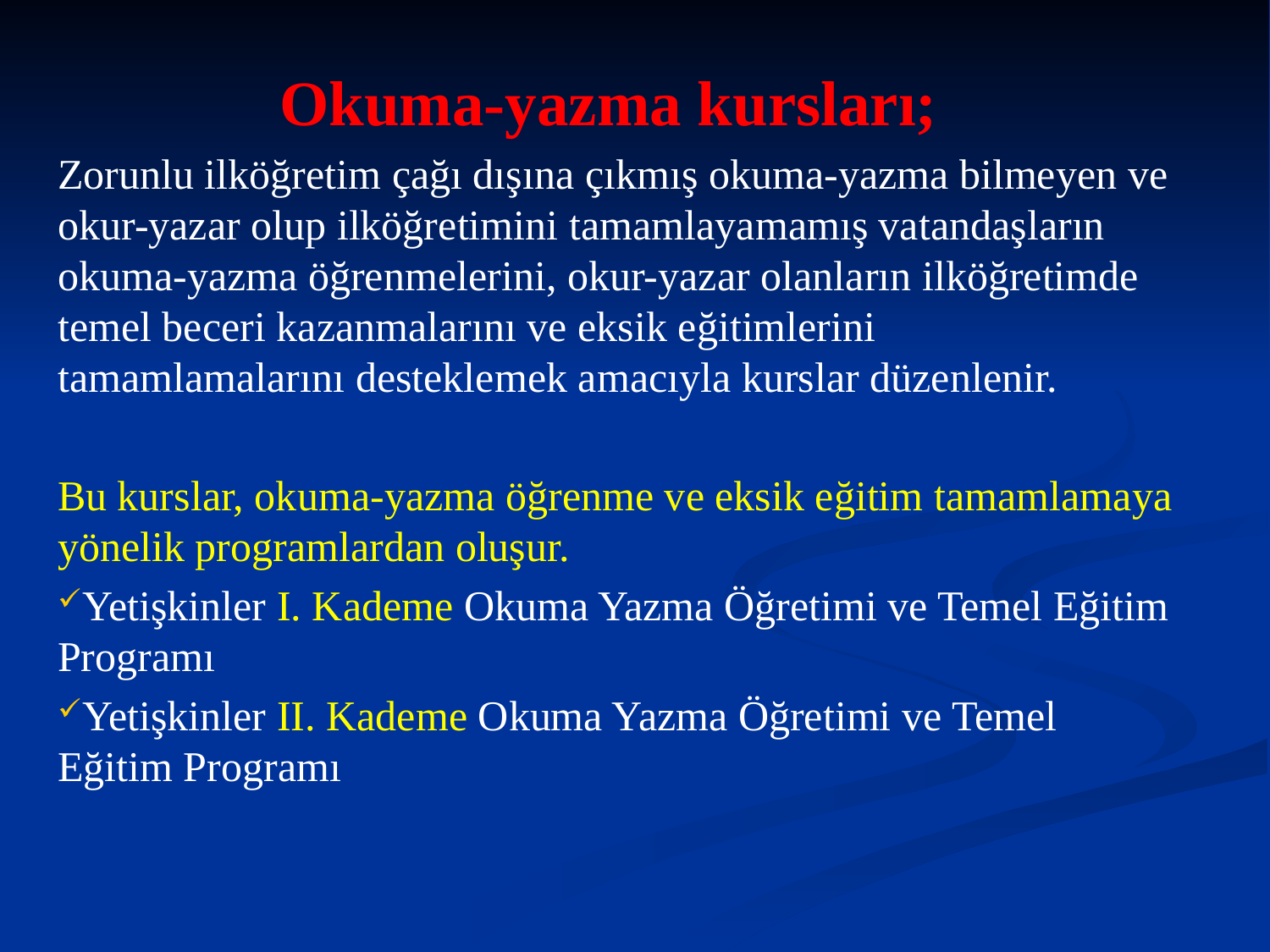

Okuma-yazma kursları;
Zorunlu ilköğretim çağı dışına çıkmış okuma-yazma bilmeyen ve okur-yazar olup ilköğretimini tamamlayamamış vatandaşların okuma-yazma öğrenmelerini, okur-yazar olanların ilköğretimde temel beceri kazanmalarını ve eksik eğitimlerini tamamlamalarını desteklemek amacıyla kurslar düzenlenir.

Bu kurslar, okuma-yazma öğrenme ve eksik eğitim tamamlamaya yönelik programlardan oluşur.
Yetişkinler I. Kademe Okuma Yazma Öğretimi ve Temel Eğitim Programı
Yetişkinler II. Kademe Okuma Yazma Öğretimi ve Temel Eğitim Programı